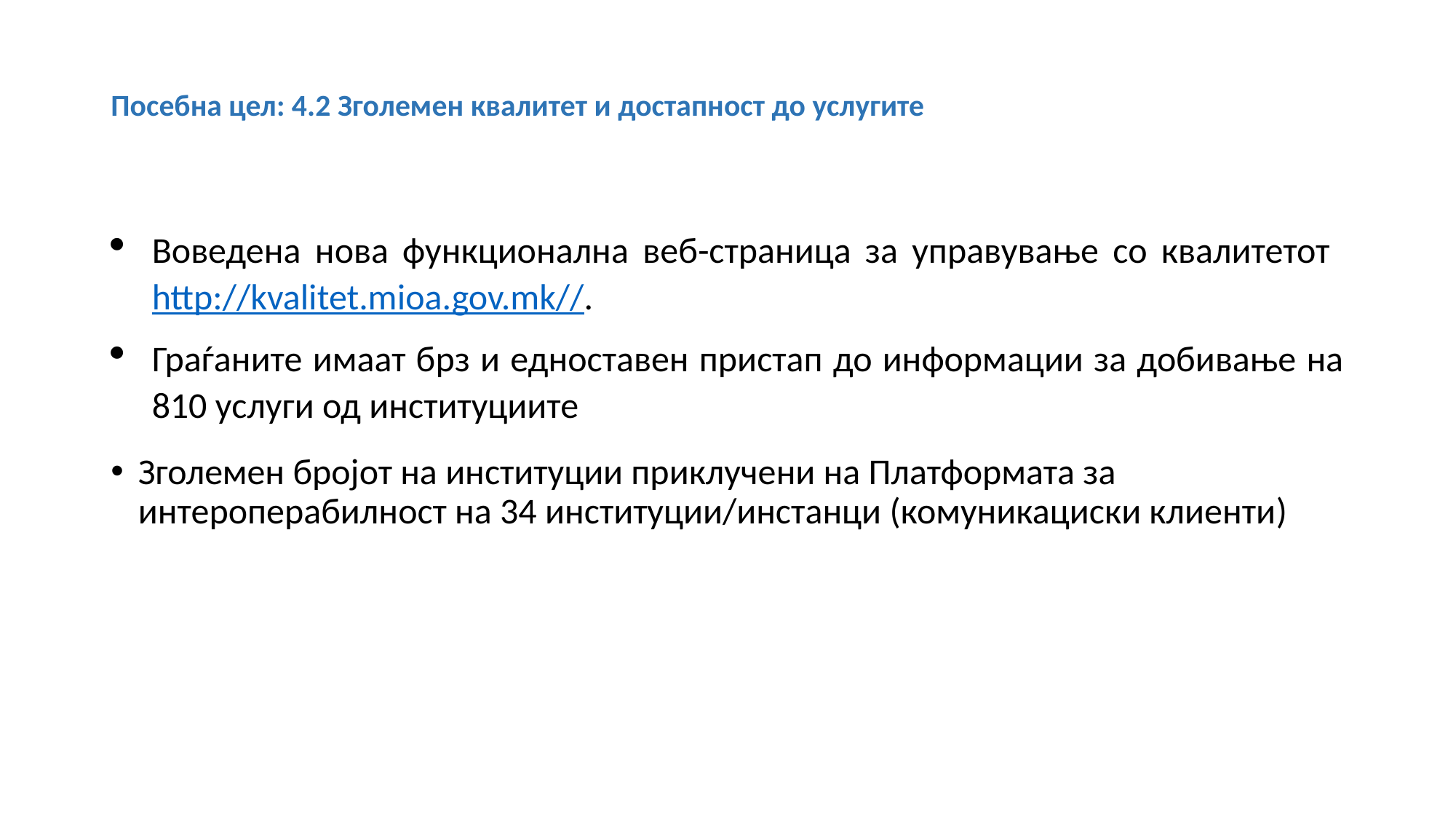

# Посебна цел: 4.2 Зголемен квалитет и достапност до услугите
Воведена нова функционална веб-страница за управување со квалитетот  http://kvalitet.mioa.gov.mk//.
Граѓаните имаат брз и едноставен пристап до информации за добивање на 810 услуги од институциите
Зголемен бројот на институции приклучени на Платформата за интероперабилност на 34 институции/инстанци (комуникациски клиенти)